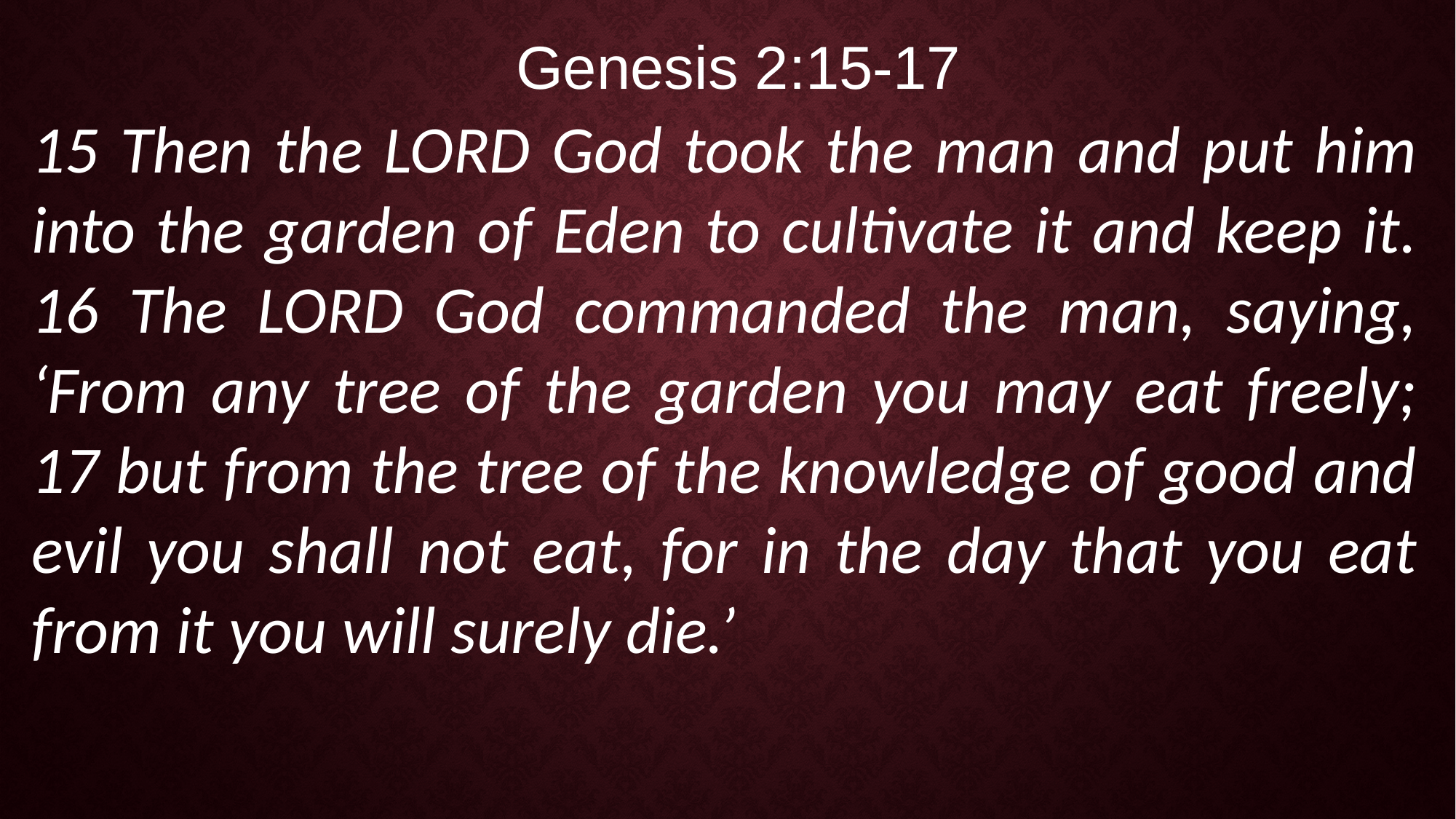

Genesis 2:15-17
15 Then the LORD God took the man and put him into the garden of Eden to cultivate it and keep it. 16 The LORD God commanded the man, saying, ‘From any tree of the garden you may eat freely; 17 but from the tree of the knowledge of good and evil you shall not eat, for in the day that you eat from it you will surely die.’